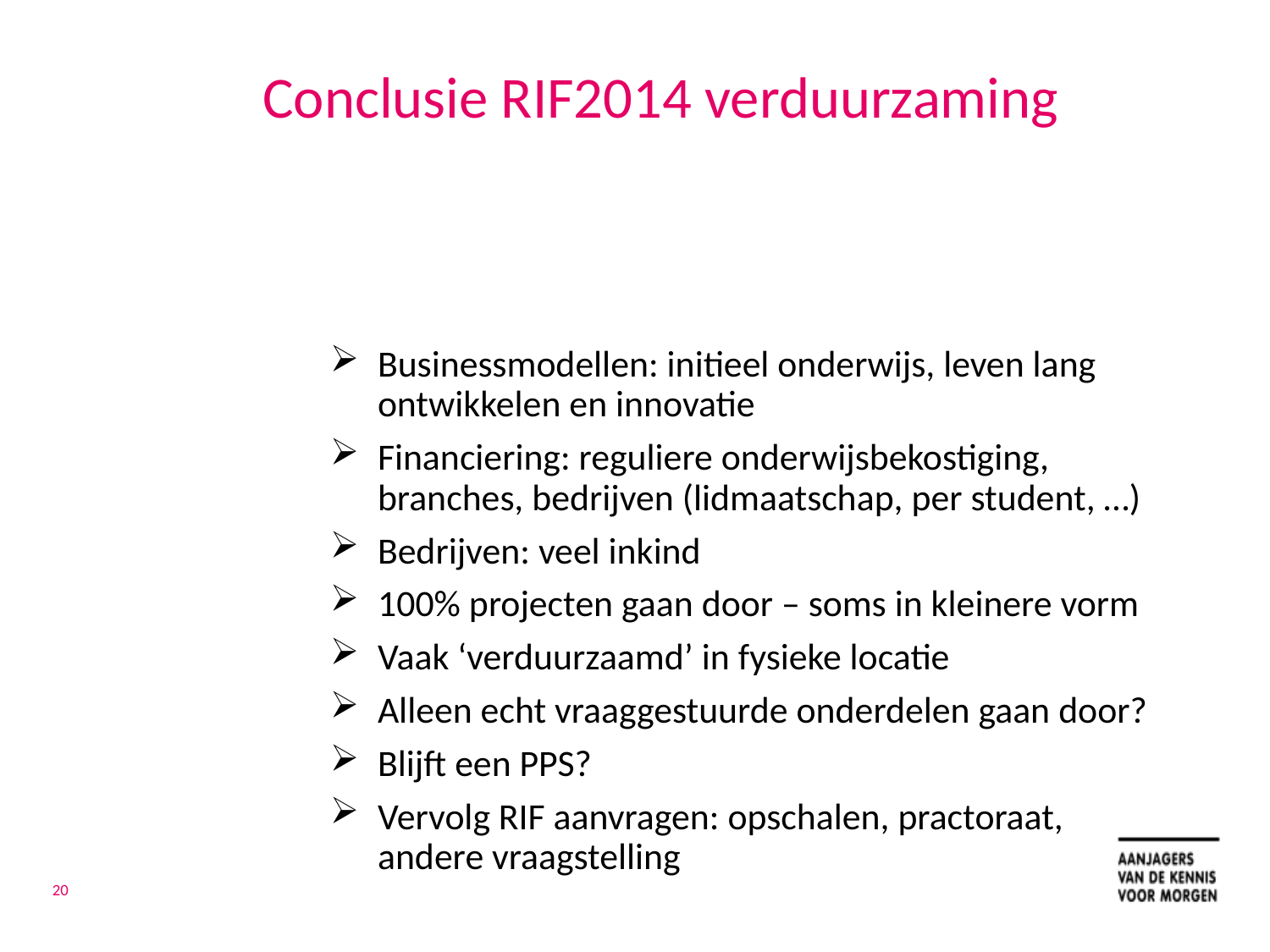

# Conclusie RIF2014 verduurzaming

Businessmodellen: initieel onderwijs, leven lang ontwikkelen en innovatie
Financiering: reguliere onderwijsbekostiging, branches, bedrijven (lidmaatschap, per student, …)
Bedrijven: veel inkind
100% projecten gaan door – soms in kleinere vorm
Vaak ‘verduurzaamd’ in fysieke locatie
Alleen echt vraaggestuurde onderdelen gaan door?
Blijft een PPS?
Vervolg RIF aanvragen: opschalen, practoraat, andere vraagstelling